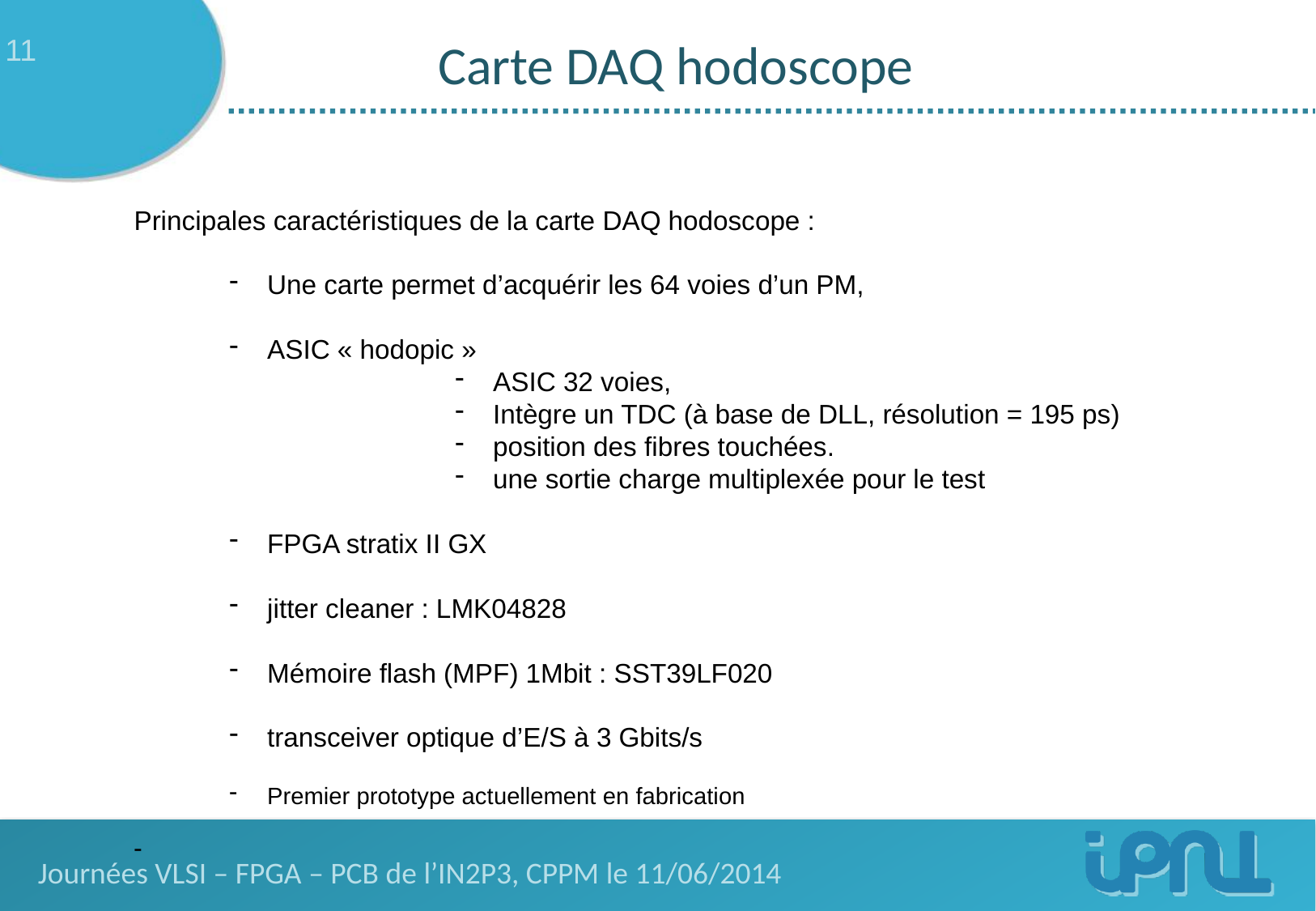

# Carte DAQ hodoscope
Principales caractéristiques de la carte DAQ hodoscope :

Une carte permet d’acquérir les 64 voies d’un PM,

ASIC « hodopic »
ASIC 32 voies,
Intègre un TDC (à base de DLL, résolution = 195 ps)
position des fibres touchées.
une sortie charge multiplexée pour le test

FPGA stratix II GX

jitter cleaner : LMK04828

Mémoire flash (MPF) 1Mbit : SST39LF020

transceiver optique d’E/S à 3 Gbits/s

Premier prototype actuellement en fabrication